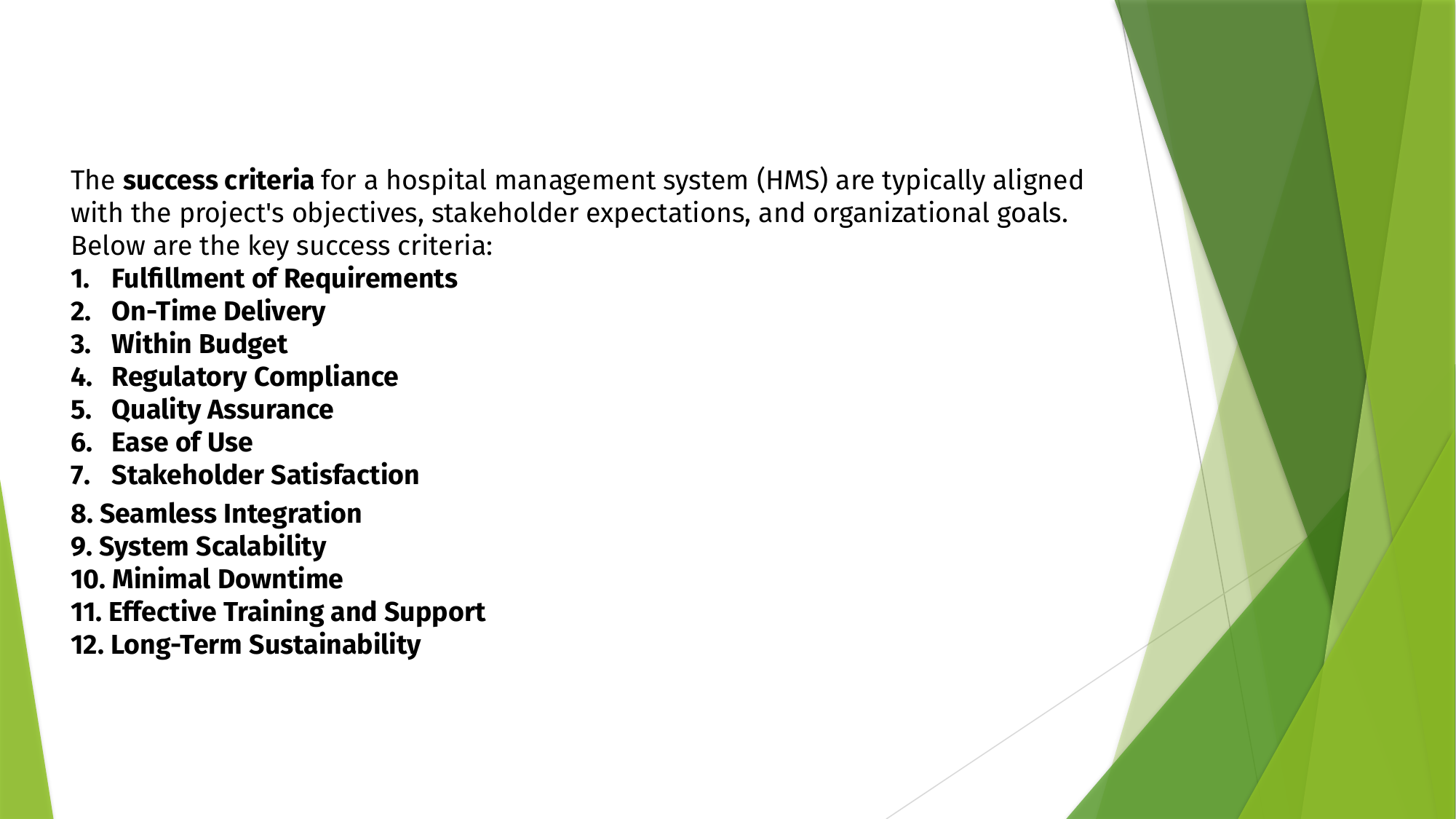

The success criteria for a hospital management system (HMS) are typically aligned with the project's objectives, stakeholder expectations, and organizational goals. Below are the key success criteria:
Fulfillment of Requirements
On-Time Delivery
Within Budget
Regulatory Compliance
Quality Assurance
Ease of Use
Stakeholder Satisfaction
8. Seamless Integration
9. System Scalability
10. Minimal Downtime
11. Effective Training and Support
12. Long-Term Sustainability